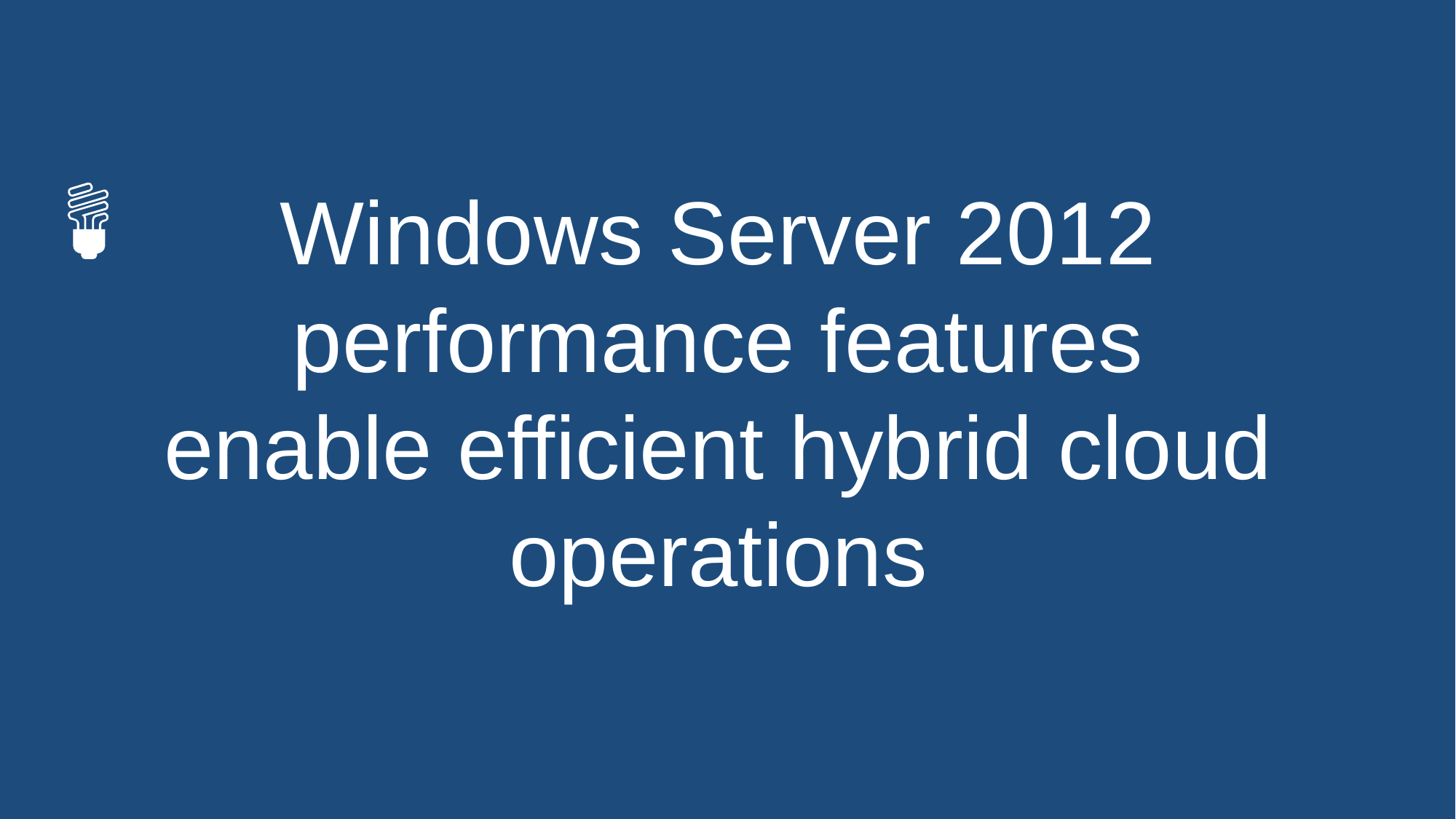

Windows Server 2012 performance features enable efficient hybrid cloud operations